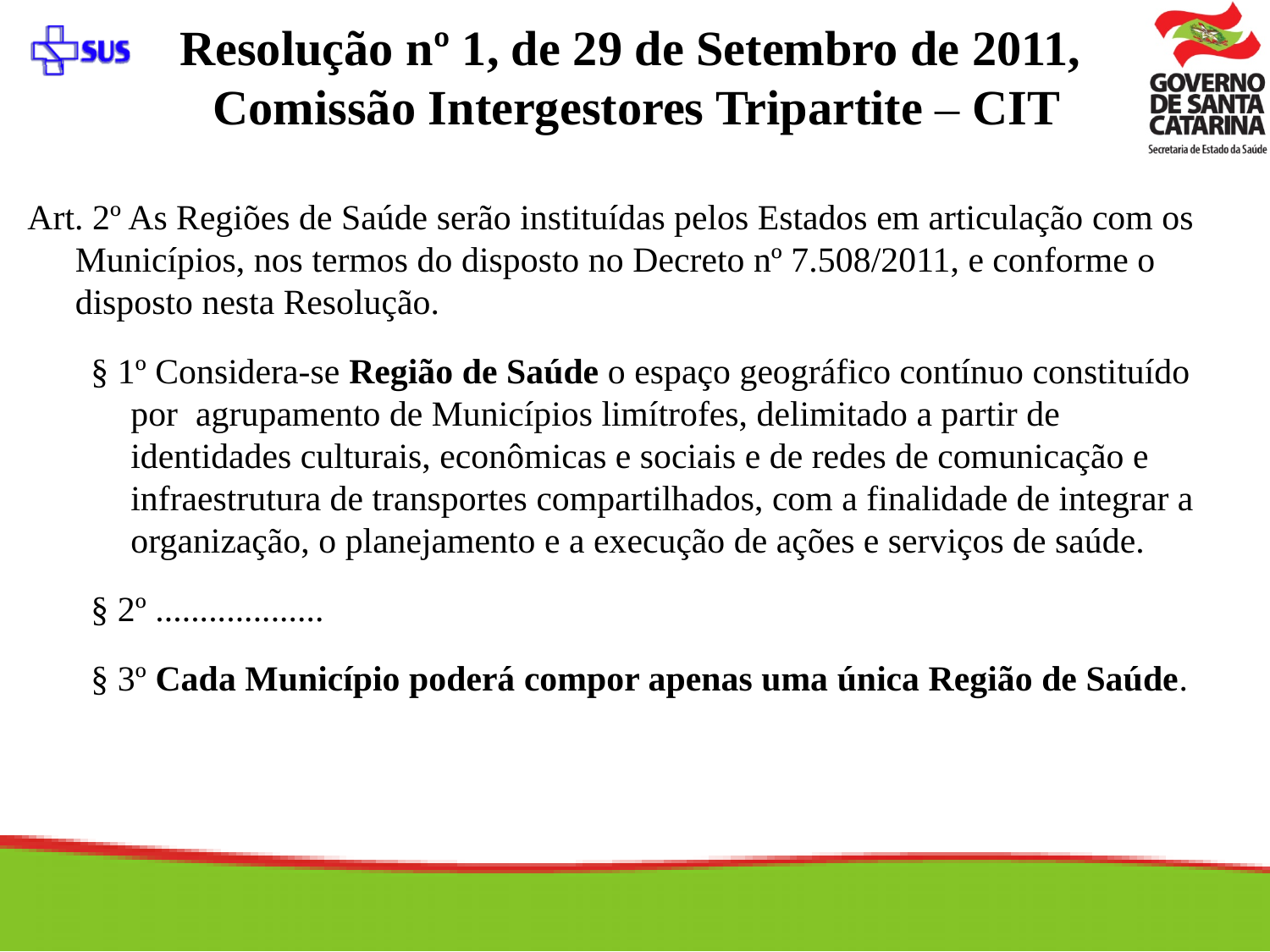

Resolução nº 1, de 29 de Setembro de 2011,
Comissão Intergestores Tripartite – CIT

Art. 2º As Regiões de Saúde serão instituídas pelos Estados em articulação com os Municípios, nos termos do disposto no Decreto nº 7.508/2011, e conforme o disposto nesta Resolução.

§ 1º Considera-se Região de Saúde o espaço geográfico contínuo constituído por  agrupamento de Municípios limítrofes, delimitado a partir de identidades culturais, econômicas e sociais e de redes de comunicação e infraestrutura de transportes compartilhados, com a finalidade de integrar a organização, o planejamento e a execução de ações e serviços de saúde.

§ 2º ...................

§ 3º Cada Município poderá compor apenas uma única Região de Saúde.